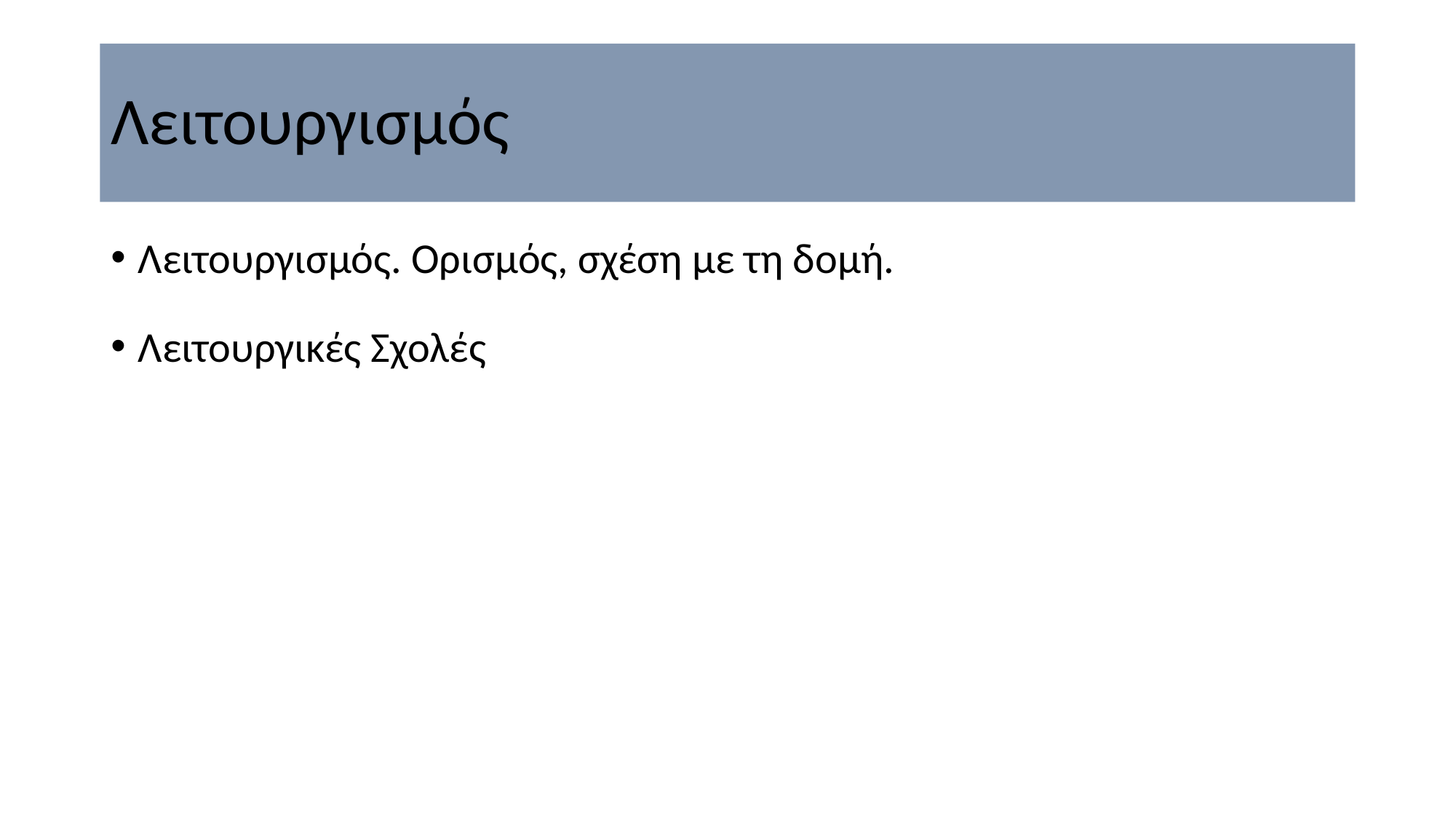

# Λειτουργισμός
Λειτουργισμός. Ορισμός, σχέση με τη δομή.
Λειτουργικές Σχολές